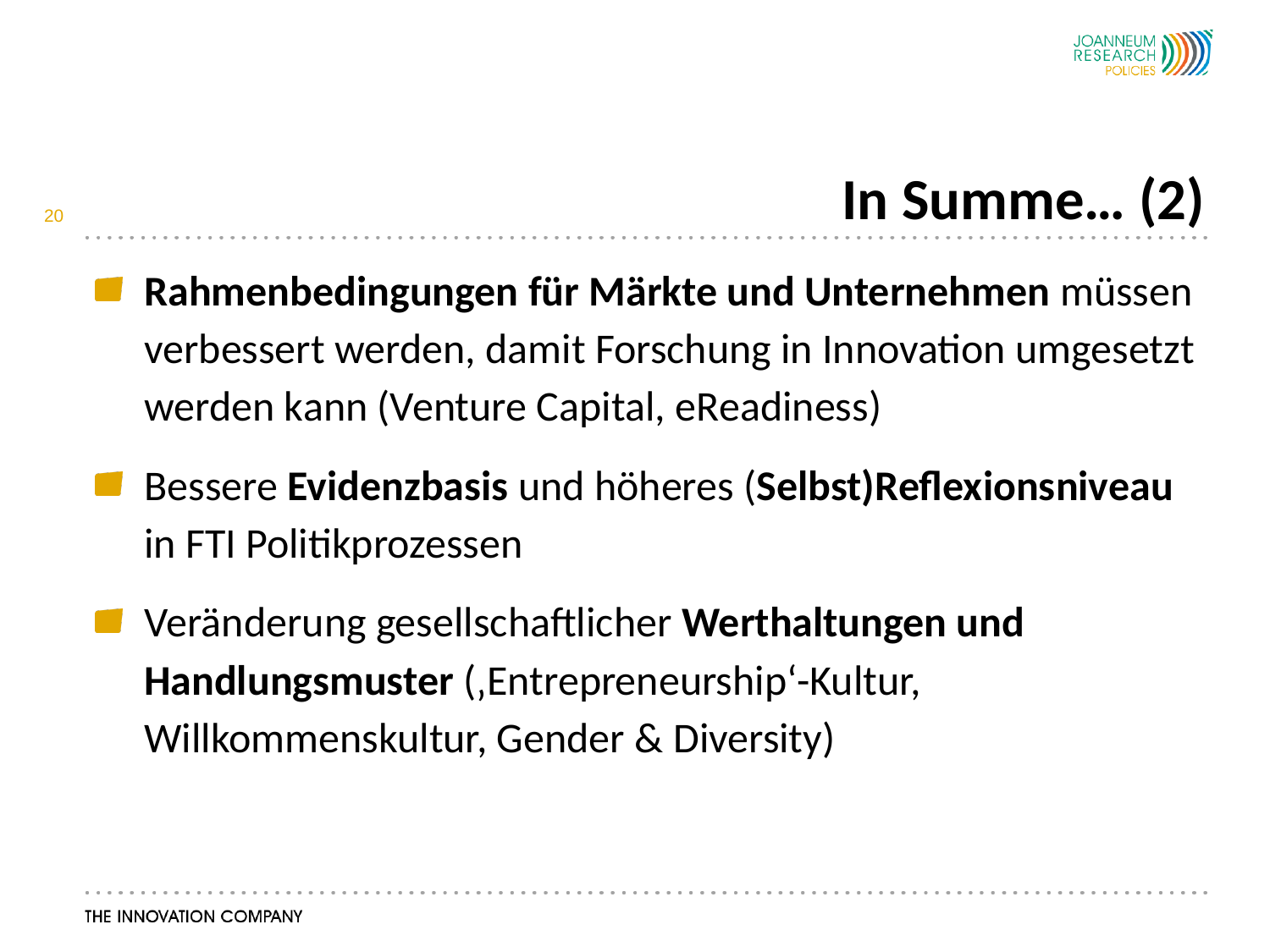

# In Summe… (2)
20
Rahmenbedingungen für Märkte und Unternehmen müssen verbessert werden, damit Forschung in Innovation umgesetzt werden kann (Venture Capital, eReadiness)
Bessere Evidenzbasis und höheres (Selbst)Reflexionsniveau in FTI Politikprozessen
Veränderung gesellschaftlicher Werthaltungen und Handlungsmuster (‚Entrepreneurship‘-Kultur, Willkommenskultur, Gender & Diversity)